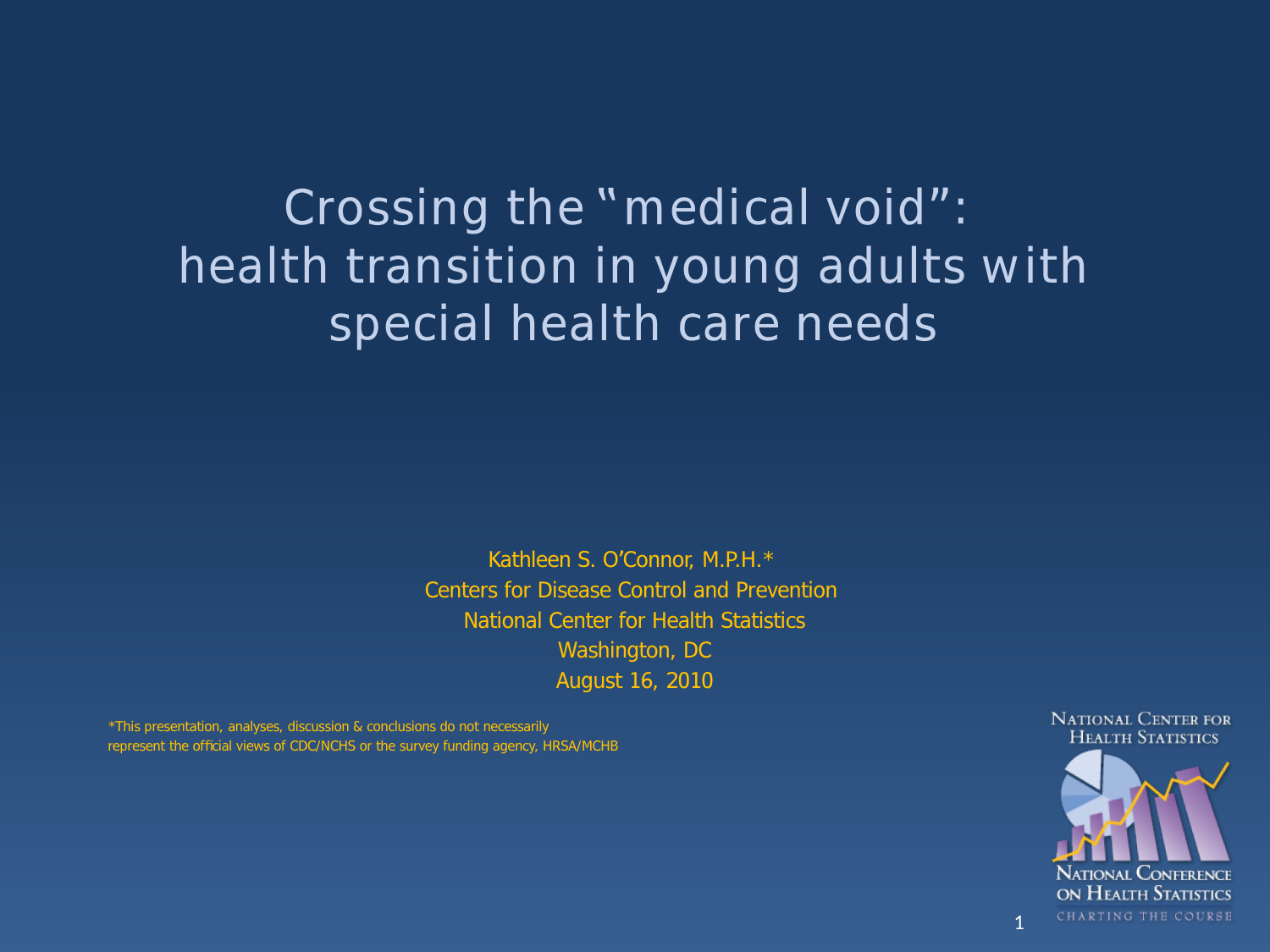

# Crossing the “medical void”: health transition in young adults with special health care needs
Kathleen S. O’Connor, M.P.H.*
Centers for Disease Control and Prevention
National Center for Health Statistics
Washington, DC
August 16, 2010

*This presentation, analyses, discussion & conclusions do not necessarily
represent the official views of CDC/NCHS or the survey funding agency, HRSA/MCHB
1